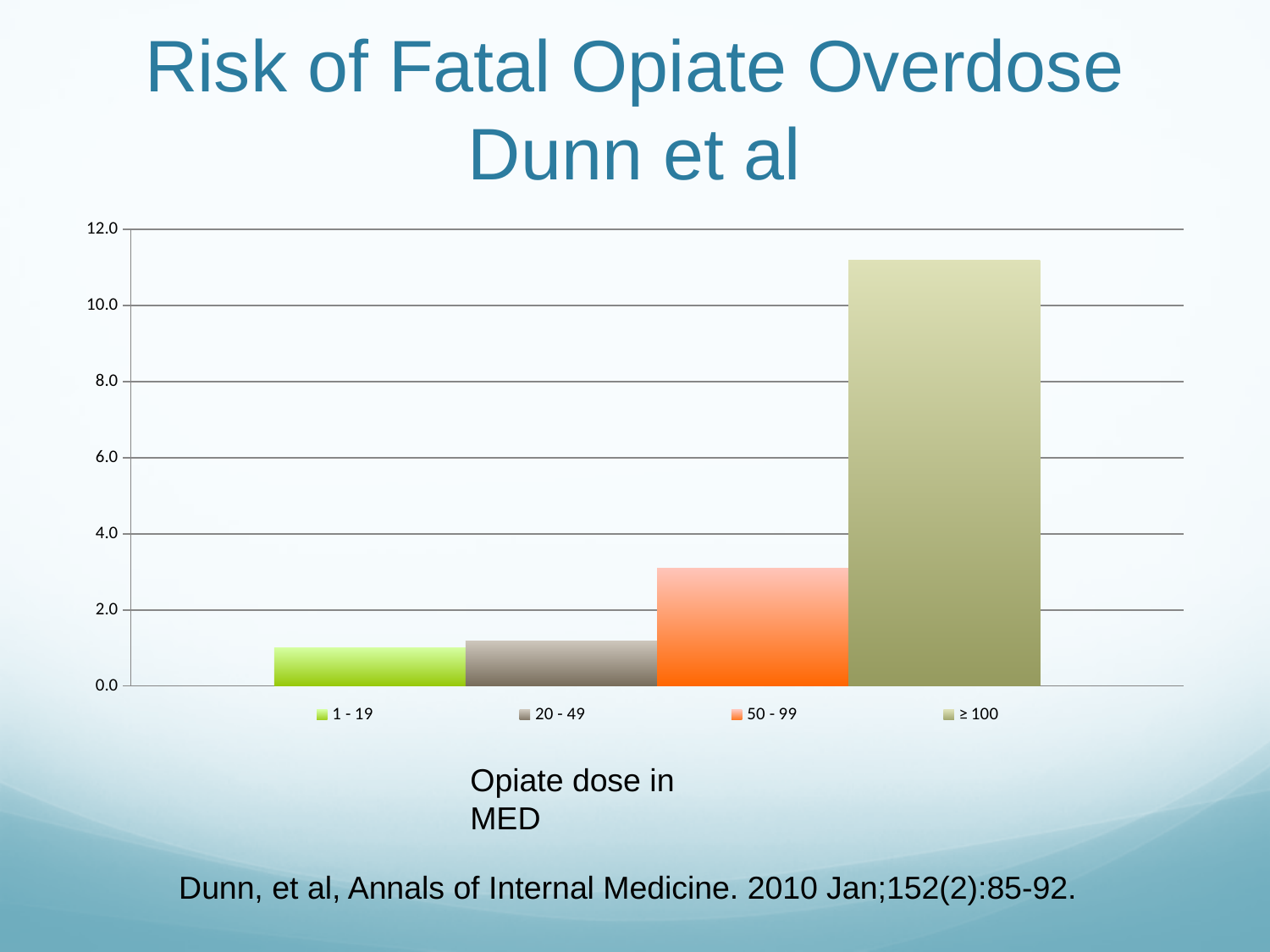

# Risk of Fatal Opiate Overdose Dunn et al

### Chart

| Category | 1 - 19 | 20 - 49 | 50 - 99 | ≥ 100 |
|---|---|---|---|---|
| Dose | 1.0 | 1.19 | 3.1 | 11.2 |
Opiate dose in MED
Dunn, et al, Annals of Internal Medicine. 2010 Jan;152(2):85-92.